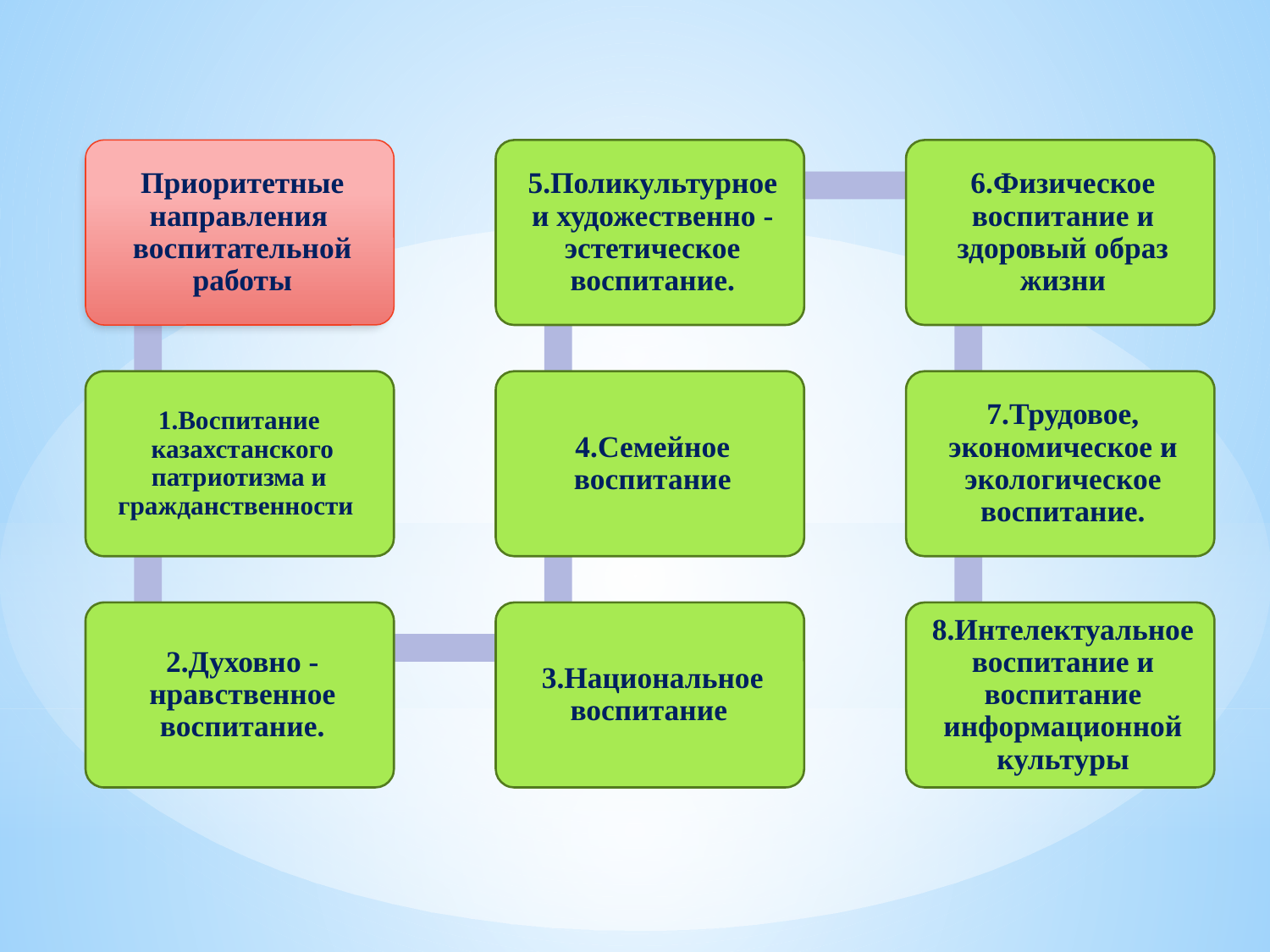

Приоритетные направления
воспитательной работы
1.Воспитание  казахстанского патриотизма и  гражданственности
2.Духовно -нравственное воспитание.
3.Национальное воспитание
4.Семейное воспитание
5.Поликультурное и художественно -эстетическое воспитание.
6.Физическое воспитание и здоровый образ жизни
7.Трудовое, экономическое и экологическое воспитание.
8.Интелектуальное воспитание и воспитание информационной культуры
#